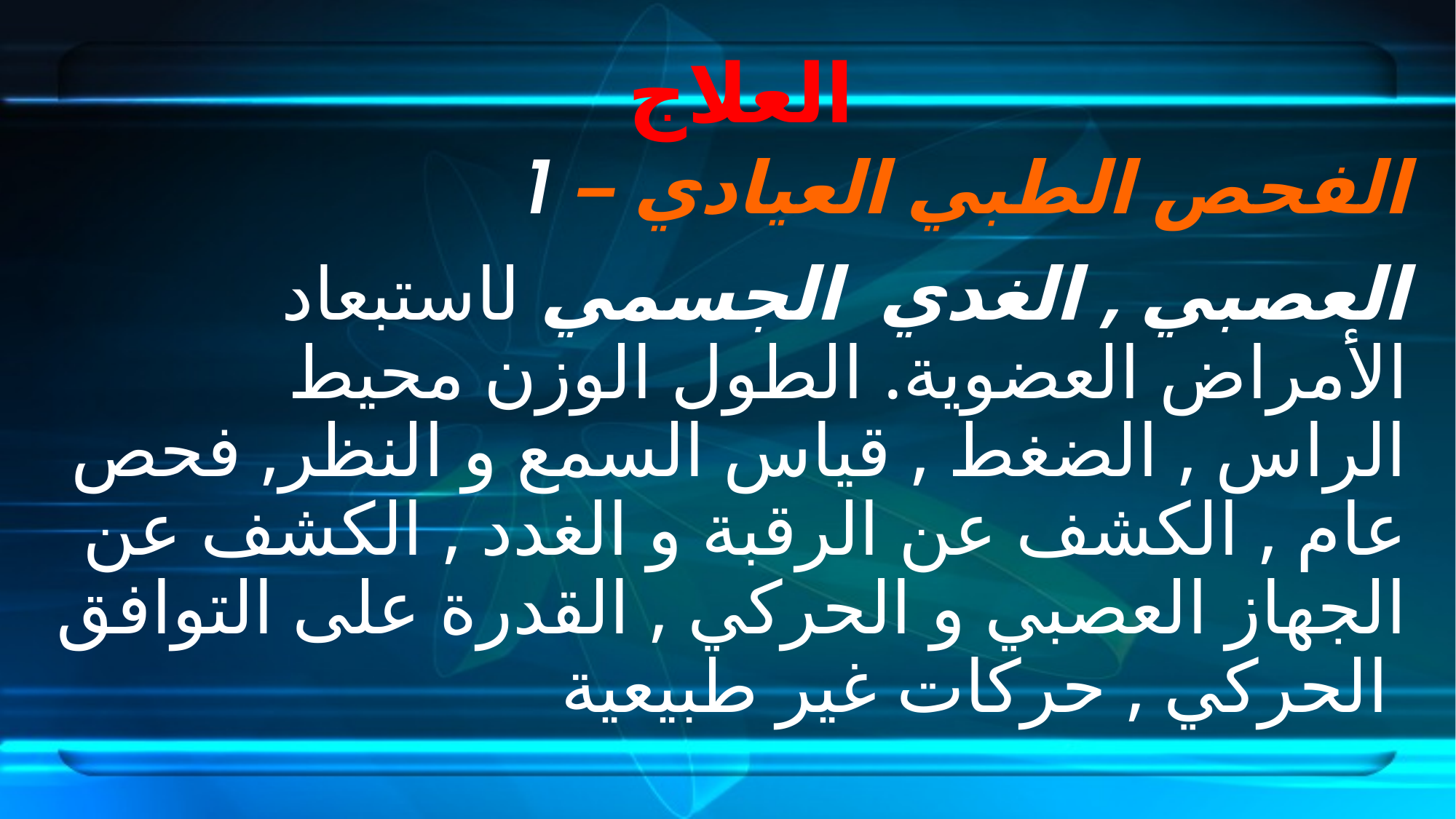

# العلاج
1 – الفحص الطبي العيادي
 العصبي , الغدي  الجسمي لاستبعاد الأمراض العضوية. الطول الوزن محيط الراس , الضغط , قياس السمع و النظر, فحص عام , الكشف عن الرقبة و الغدد , الكشف عن الجهاز العصبي و الحركي , القدرة على التوافق الحركي , حركات غير طبيعية